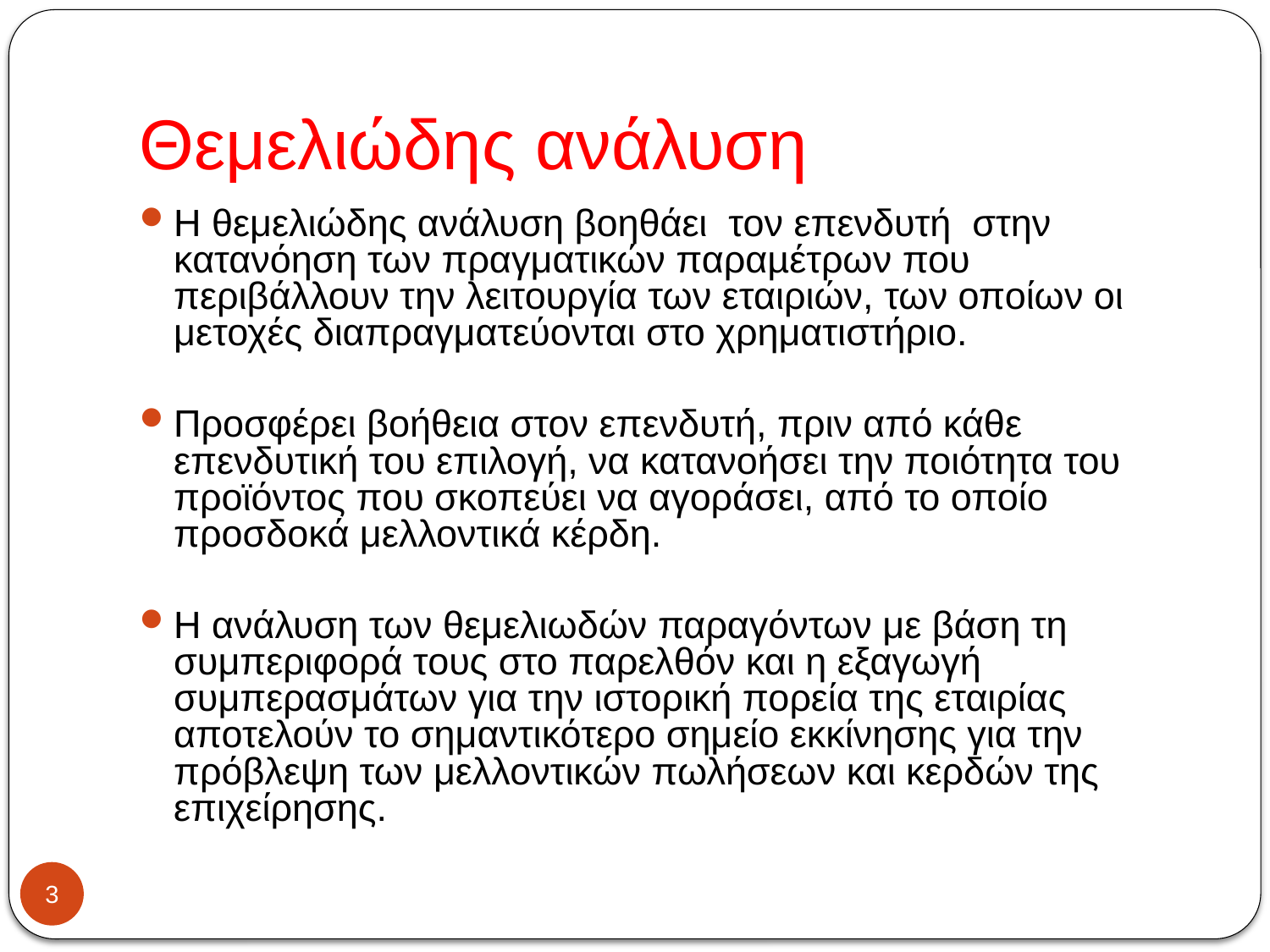

# Θεμελιώδης ανάλυση
Η θεμελιώδης ανάλυση βοηθάει  τον επενδυτή  στην κατανόηση των πραγματικών παραµέτρων που περιβάλλουν την λειτουργία των εταιριών, των οποίων οι μετοχές διαπραγματεύονται στο χρηματιστήριο.

Προσφέρει βοήθεια στον επενδυτή, πριν από κάθε επενδυτική του επιλογή, να κατανοήσει την ποιότητα του προϊόντος που σκοπεύει να αγοράσει, από το οποίο προσδοκά μελλοντικά κέρδη.

Η ανάλυση των θεμελιωδών παραγόντων με βάση τη συμπεριφορά τους στο παρελθόν και η εξαγωγή συμπερασμάτων για την ιστορική πορεία της εταιρίας αποτελούν το σημαντικότερο σημείο εκκίνησης για την πρόβλεψη των μελλοντικών πωλήσεων και κερδών της επιχείρησης.
3